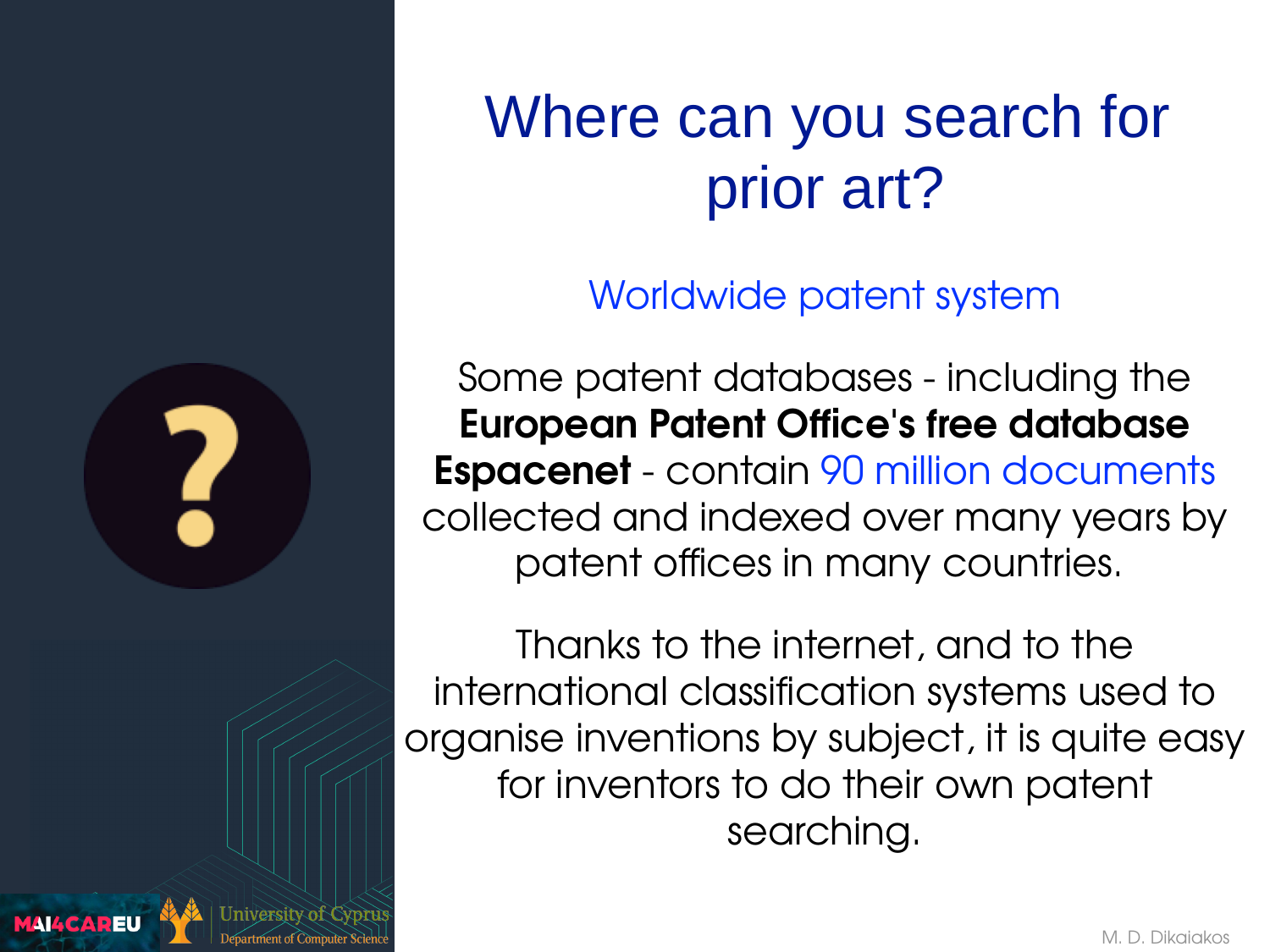

Where can you search for prior art?
Worldwide patent system
Some patent databases - including the European Patent Office's free database Espacenet - contain 90 million documents collected and indexed over many years by patent offices in many countries.
Thanks to the internet, and to the international classification systems used to organise inventions by subject, it is quite easy for inventors to do their own patent searching.